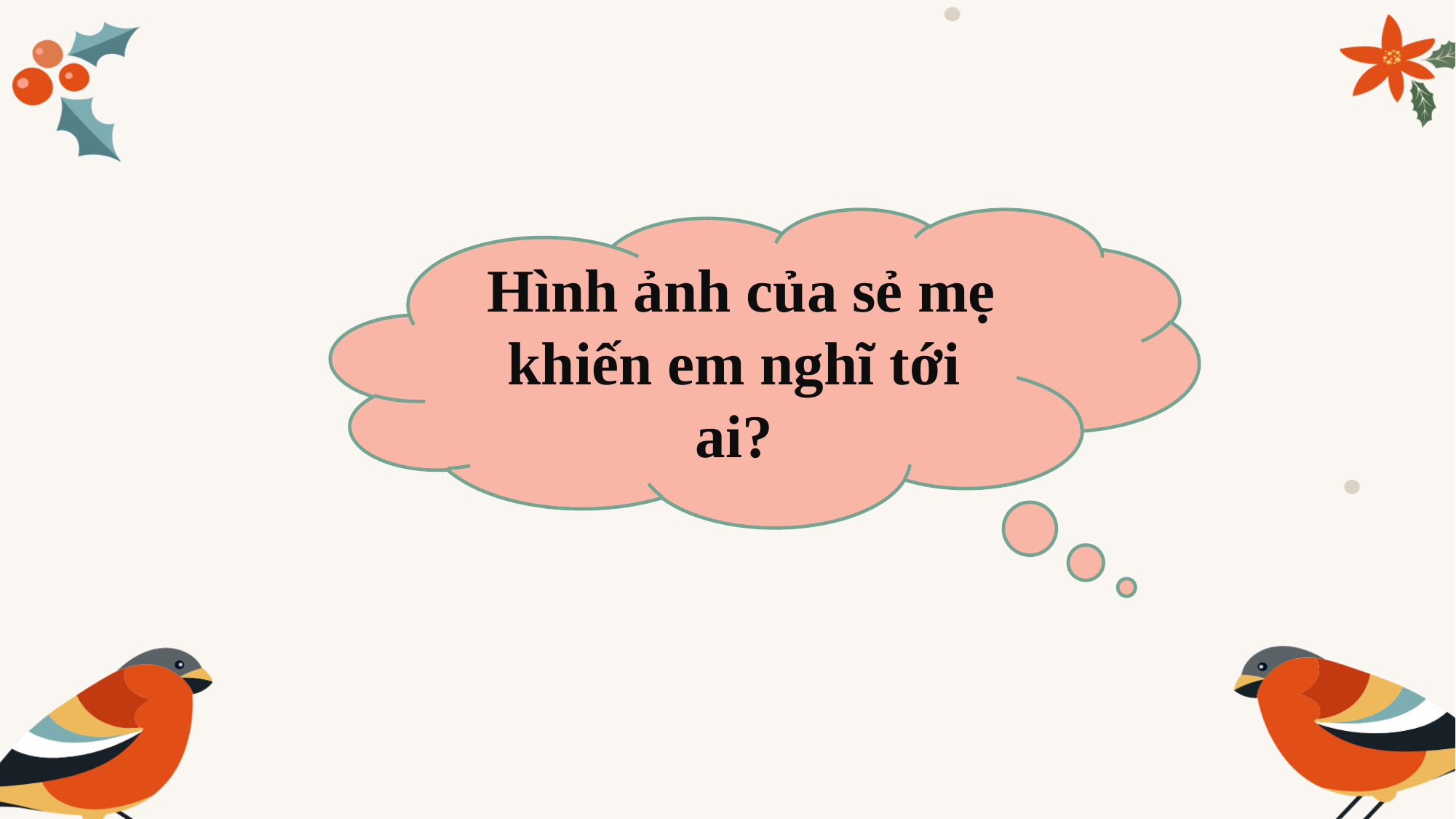

Hình ảnh của sẻ mẹ khiến em nghĩ tới ai?